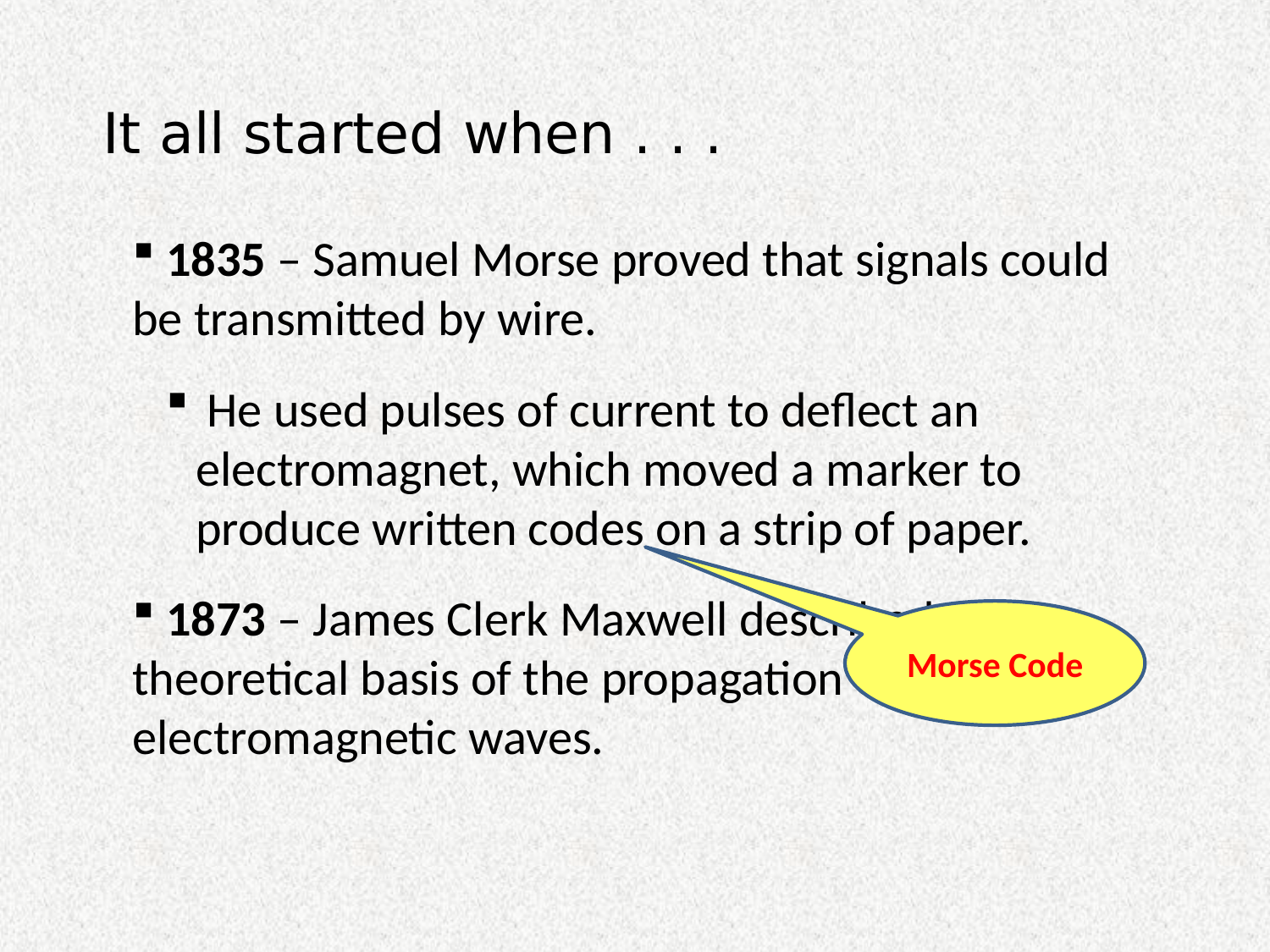

It all started when . . .
 1835 – Samuel Morse proved that signals could be transmitted by wire.
 He used pulses of current to deflect an electromagnet, which moved a marker to produce written codes on a strip of paper.
 1873 – James Clerk Maxwell described the theoretical basis of the propagation of electromagnetic waves.
Morse Code